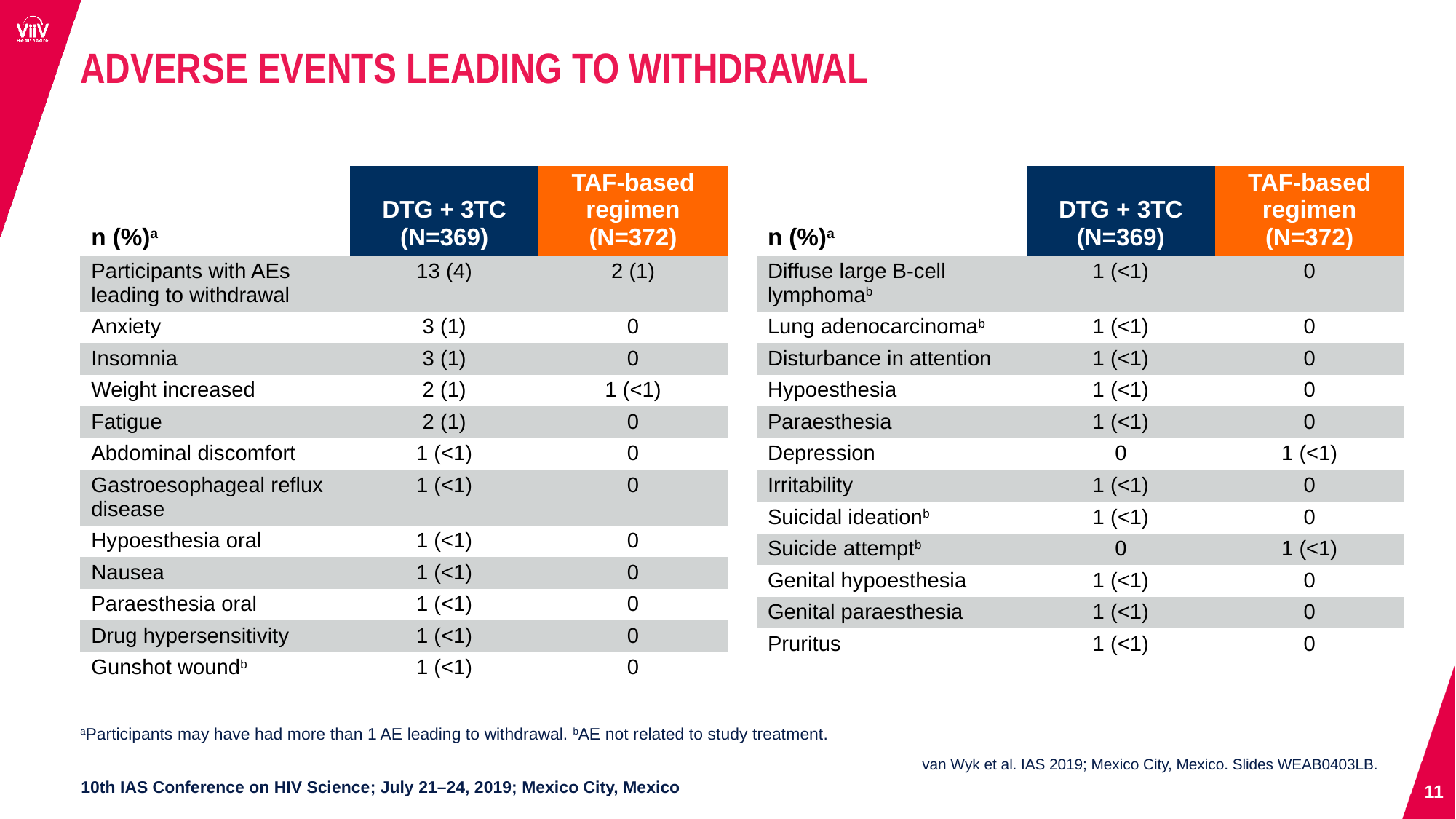

ADVERSE EVENTS LEADING TO WITHDRAWAL
| n (%)a | DTG + 3TC (N=369) | TAF-based regimen (N=372) |
| --- | --- | --- |
| Participants with AEs leading to withdrawal | 13 (4) | 2 (1) |
| Anxiety | 3 (1) | 0 |
| Insomnia | 3 (1) | 0 |
| Weight increased | 2 (1) | 1 (<1) |
| Fatigue | 2 (1) | 0 |
| Abdominal discomfort | 1 (<1) | 0 |
| Gastroesophageal reflux disease | 1 (<1) | 0 |
| Hypoesthesia oral | 1 (<1) | 0 |
| Nausea | 1 (<1) | 0 |
| Paraesthesia oral | 1 (<1) | 0 |
| Drug hypersensitivity | 1 (<1) | 0 |
| Gunshot woundb | 1 (<1) | 0 |
| n (%)a | DTG + 3TC (N=369) | TAF-based regimen (N=372) |
| --- | --- | --- |
| Diffuse large B-cell lymphomab | 1 (<1) | 0 |
| Lung adenocarcinomab | 1 (<1) | 0 |
| Disturbance in attention | 1 (<1) | 0 |
| Hypoesthesia | 1 (<1) | 0 |
| Paraesthesia | 1 (<1) | 0 |
| Depression | 0 | 1 (<1) |
| Irritability | 1 (<1) | 0 |
| Suicidal ideationb | 1 (<1) | 0 |
| Suicide attemptb | 0 | 1 (<1) |
| Genital hypoesthesia | 1 (<1) | 0 |
| Genital paraesthesia | 1 (<1) | 0 |
| Pruritus | 1 (<1) | 0 |
aParticipants may have had more than 1 AE leading to withdrawal. bAE not related to study treatment.
van Wyk et al. IAS 2019; Mexico City, Mexico. Slides WEAB0403LB.
11